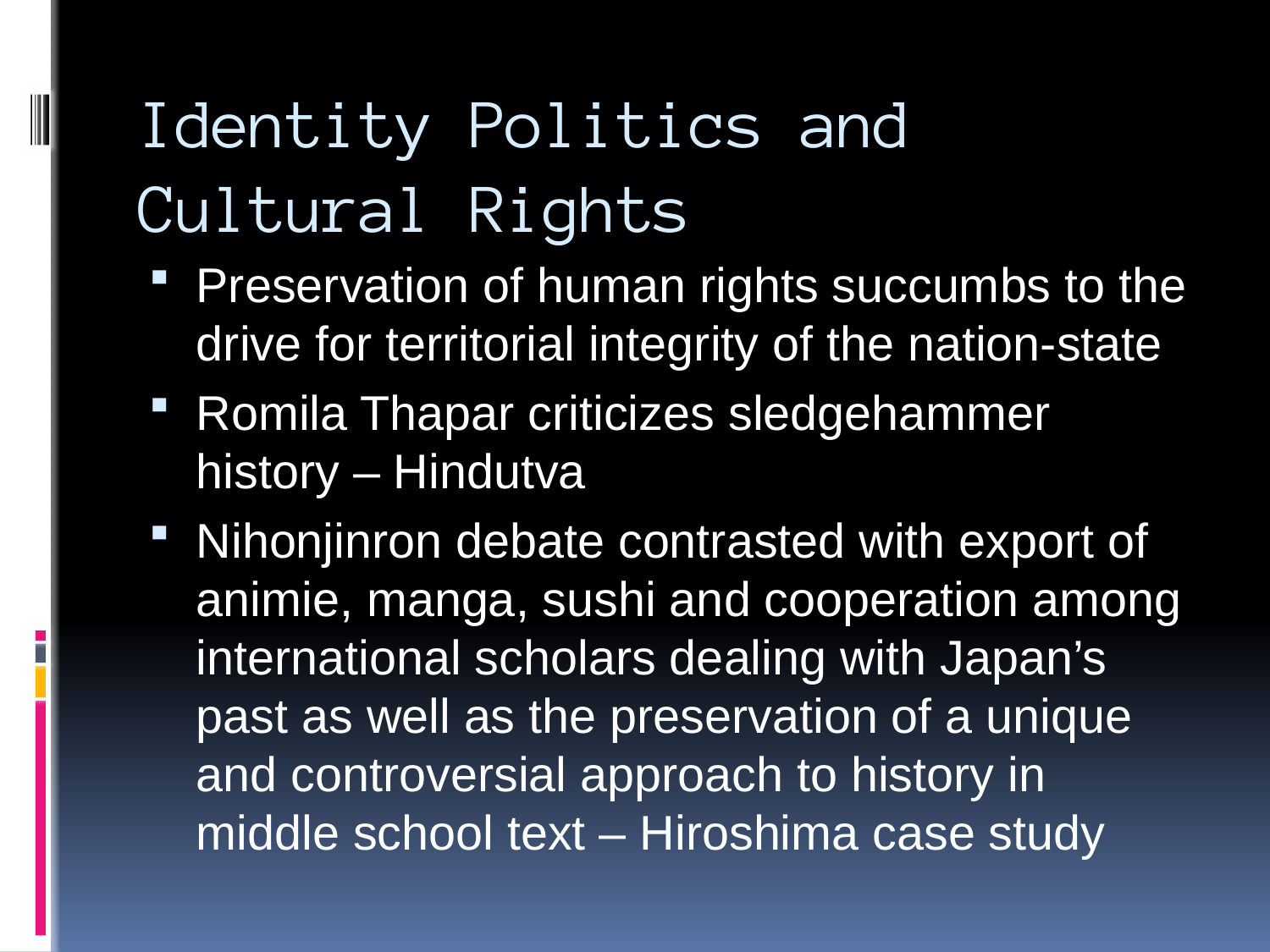

# Identity Politics and Cultural Rights
Preservation of human rights succumbs to the drive for territorial integrity of the nation-state
Romila Thapar criticizes sledgehammer history – Hindutva
Nihonjinron debate contrasted with export of animie, manga, sushi and cooperation among international scholars dealing with Japan’s past as well as the preservation of a unique and controversial approach to history in middle school text – Hiroshima case study